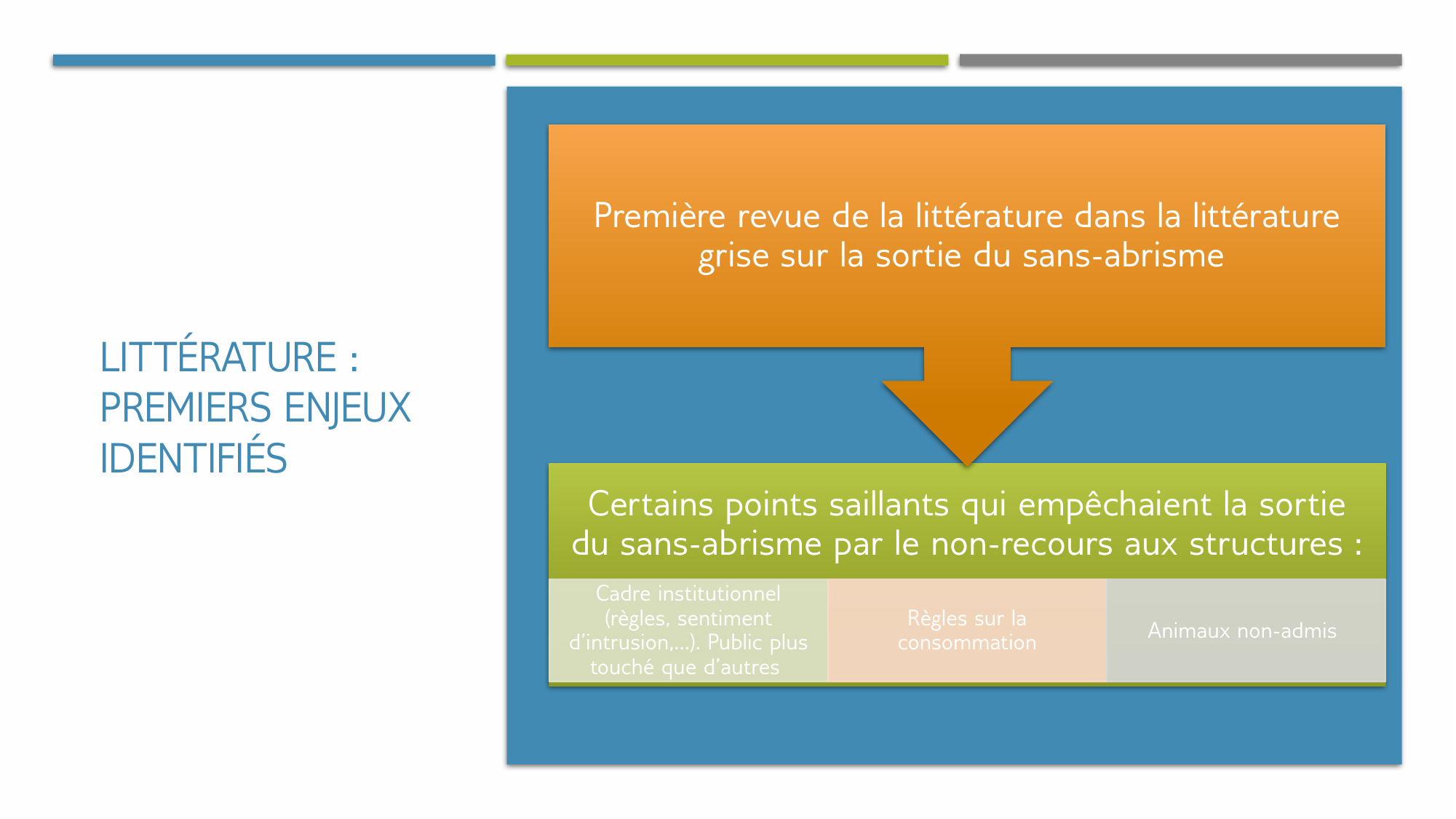

# Littérature : premiers enjeux identifiés
Certains points saillants qui empêchaient la sortie du sans-abrisme par le non-recours aux structures :
Cadre institutionnel (règles, sentiment d’intrusion,…). Public plus touché que d’autres
Règles sur la consommation
Animaux non-admis
Première revue de la littérature dans la littérature grise sur la sortie du sans-abrisme